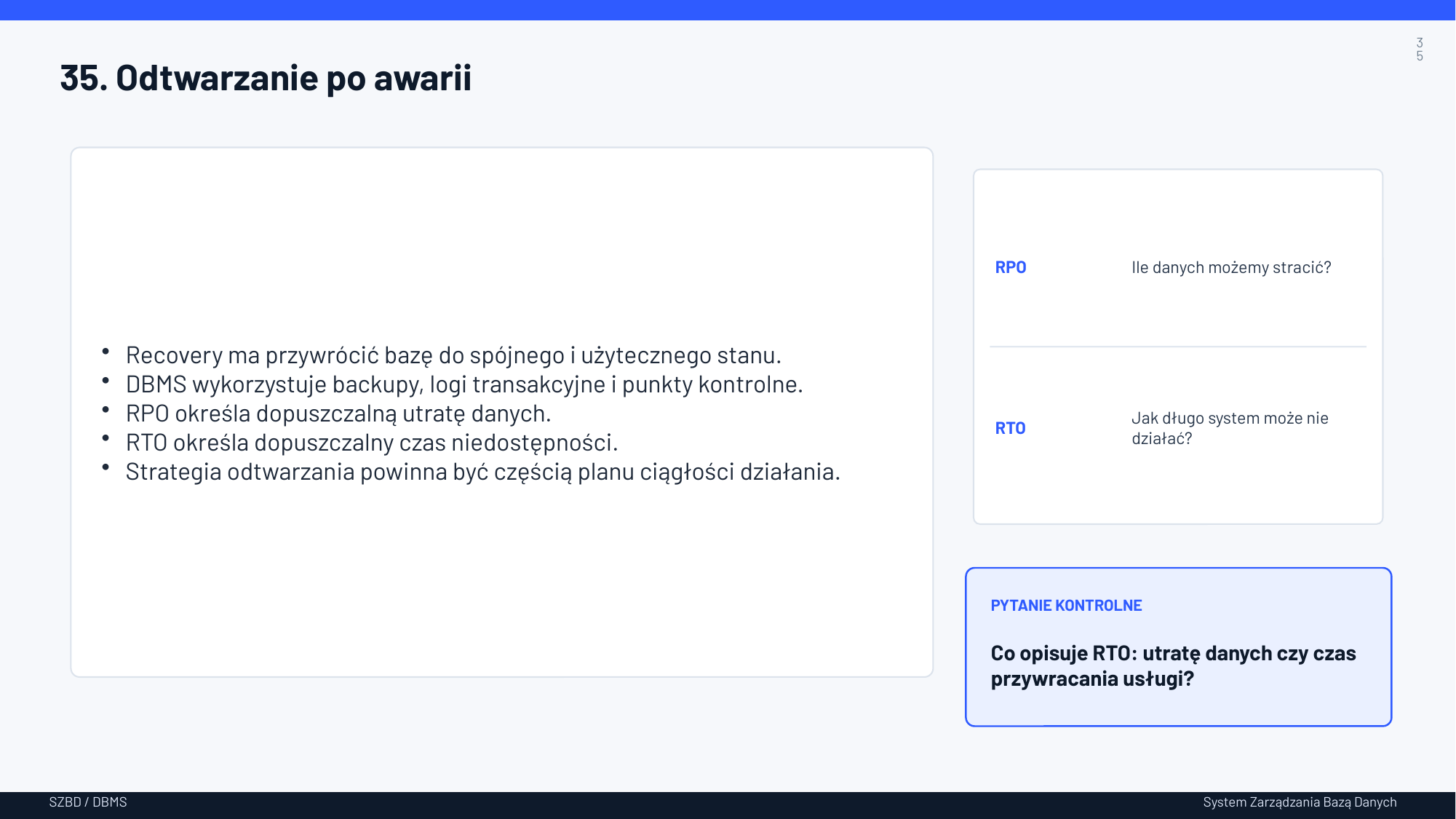

35
35. Odtwarzanie po awarii

Recovery ma przywrócić bazę do spójnego i użytecznego stanu.
DBMS wykorzystuje backupy, logi transakcyjne i punkty kontrolne.
RPO określa dopuszczalną utratę danych.
RTO określa dopuszczalny czas niedostępności.
Strategia odtwarzania powinna być częścią planu ciągłości działania.
RPO
Ile danych możemy stracić?

RTO
Jak długo system może nie działać?

PYTANIE KONTROLNE
Co opisuje RTO: utratę danych czy czas przywracania usługi?